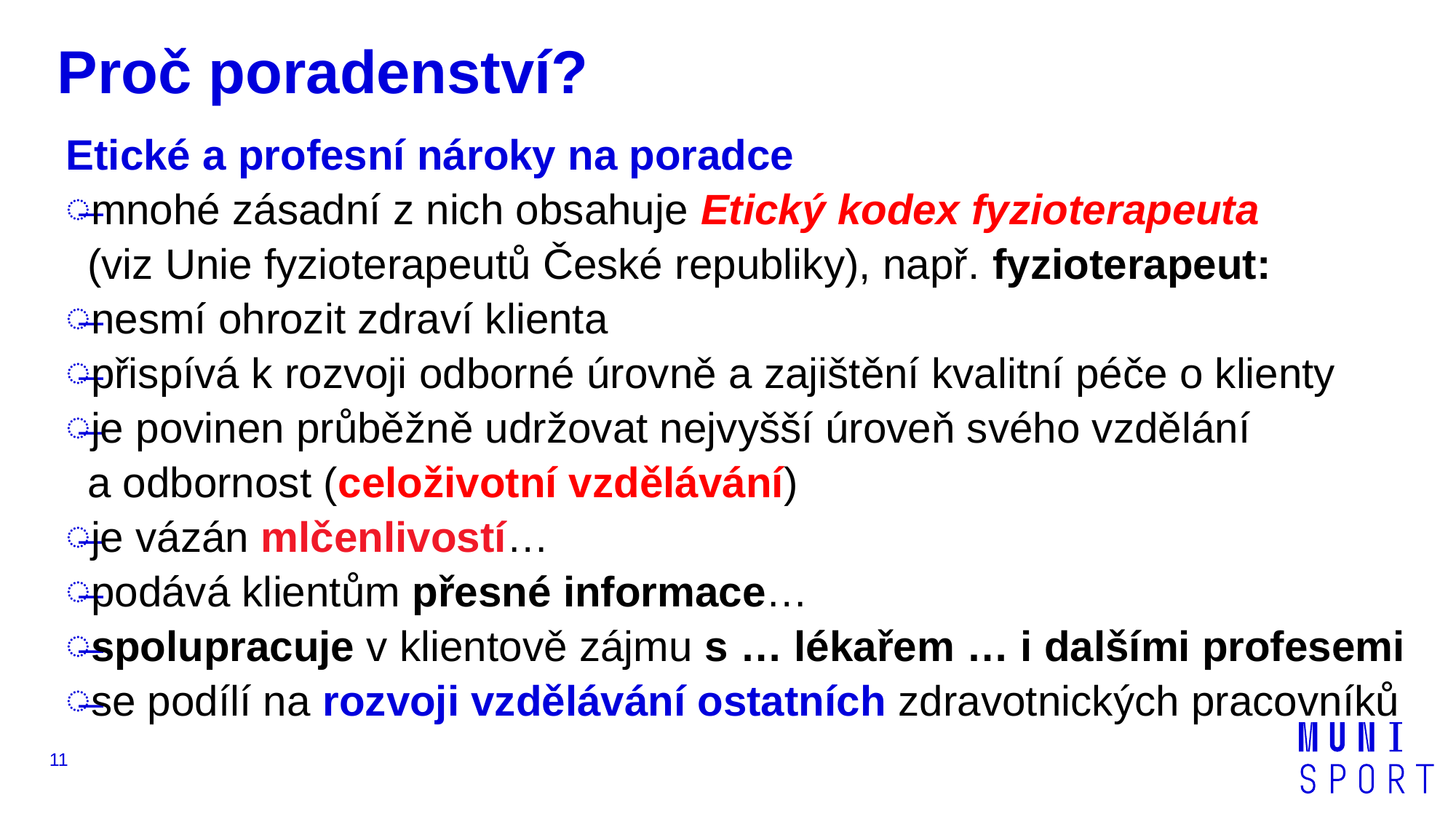

# Proč poradenství?
Etické a profesní nároky na poradce
mnohé zásadní z nich obsahuje Etický kodex fyzioterapeuta
(viz Unie fyzioterapeutů České republiky), např. fyzioterapeut:
nesmí ohrozit zdraví klienta
přispívá k rozvoji odborné úrovně a zajištění kvalitní péče o klienty
je povinen průběžně udržovat nejvyšší úroveň svého vzdělání
a odbornost (celoživotní vzdělávání)
je vázán mlčenlivostí…
podává klientům přesné informace…
spolupracuje v klientově zájmu s … lékařem … i dalšími profesemi
se podílí na rozvoji vzdělávání ostatních zdravotnických pracovníků

11